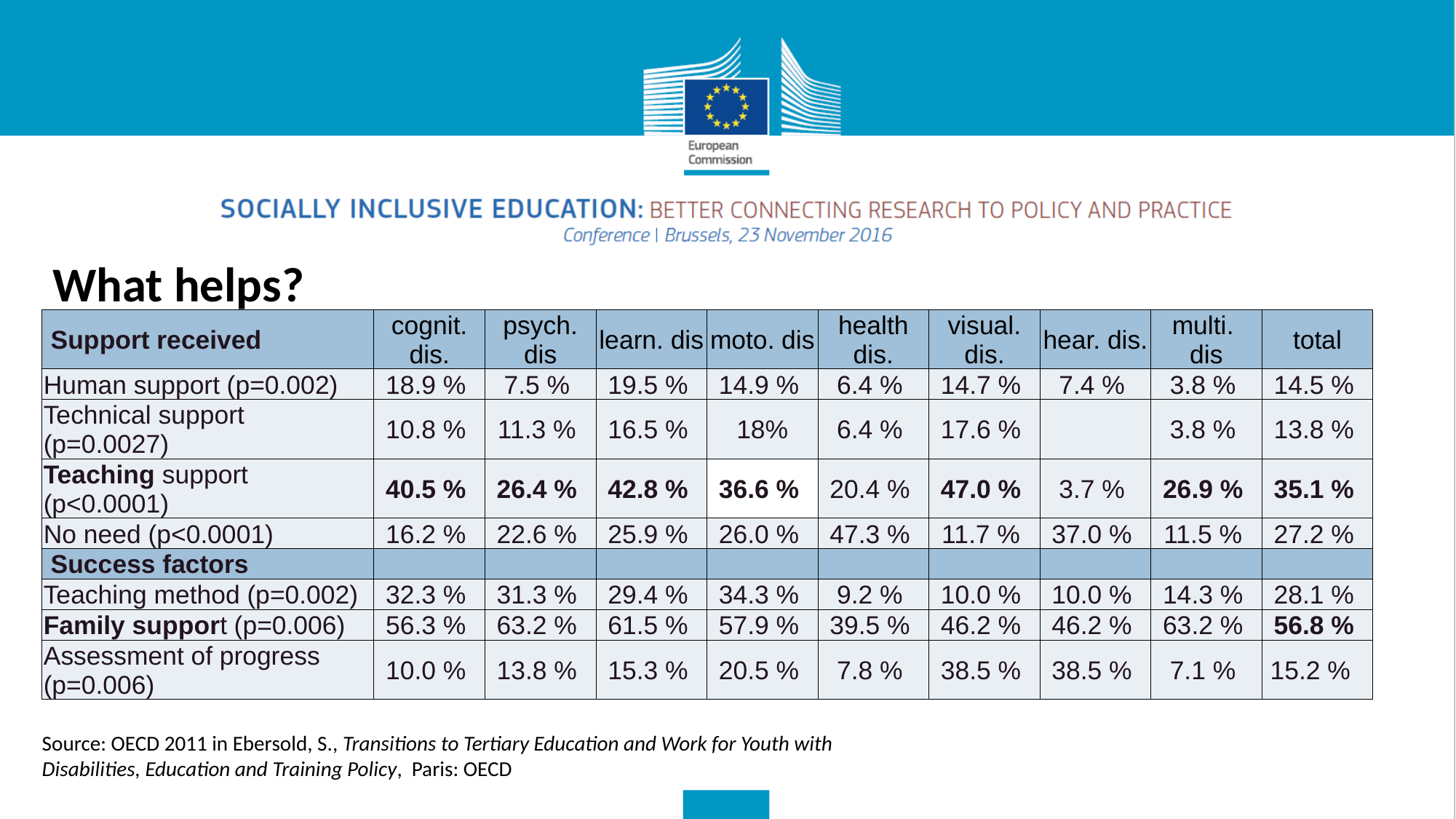

What helps?
| Support received | cognit. dis. | psych. dis | learn. dis | moto. dis | health dis. | visual. dis. | hear. dis. | multi. dis | total |
| --- | --- | --- | --- | --- | --- | --- | --- | --- | --- |
| Human support (p=0.002) | 18.9 % | 7.5 % | 19.5 % | 14.9 % | 6.4 % | 14.7 % | 7.4 % | 3.8 % | 14.5 % |
| Technical support (p=0.0027) | 10.8 % | 11.3 % | 16.5 % | 18% | 6.4 % | 17.6 % |  | 3.8 % | 13.8 % |
| Teaching support (p<0.0001) | 40.5 % | 26.4 % | 42.8 % | 36.6 % | 20.4 % | 47.0 % | 3.7 % | 26.9 % | 35.1 % |
| No need (p<0.0001) | 16.2 % | 22.6 % | 25.9 % | 26.0 % | 47.3 % | 11.7 % | 37.0 % | 11.5 % | 27.2 % |
| Success factors |  |  |  |  |  |  |  |  |  |
| Teaching method (p=0.002) | 32.3 % | 31.3 % | 29.4 % | 34.3 % | 9.2 % | 10.0 % | 10.0 % | 14.3 % | 28.1 % |
| Family support (p=0.006) | 56.3 % | 63.2 % | 61.5 % | 57.9 % | 39.5 % | 46.2 % | 46.2 % | 63.2 % | 56.8 % |
| Assessment of progress (p=0.006) | 10.0 % | 13.8 % | 15.3 % | 20.5 % | 7.8 % | 38.5 % | 38.5 % | 7.1 % | 15.2 % |
Source: OECD 2011 in Ebersold, S., Transitions to Tertiary Education and Work for Youth with Disabilities, Education and Training Policy,  Paris: OECD